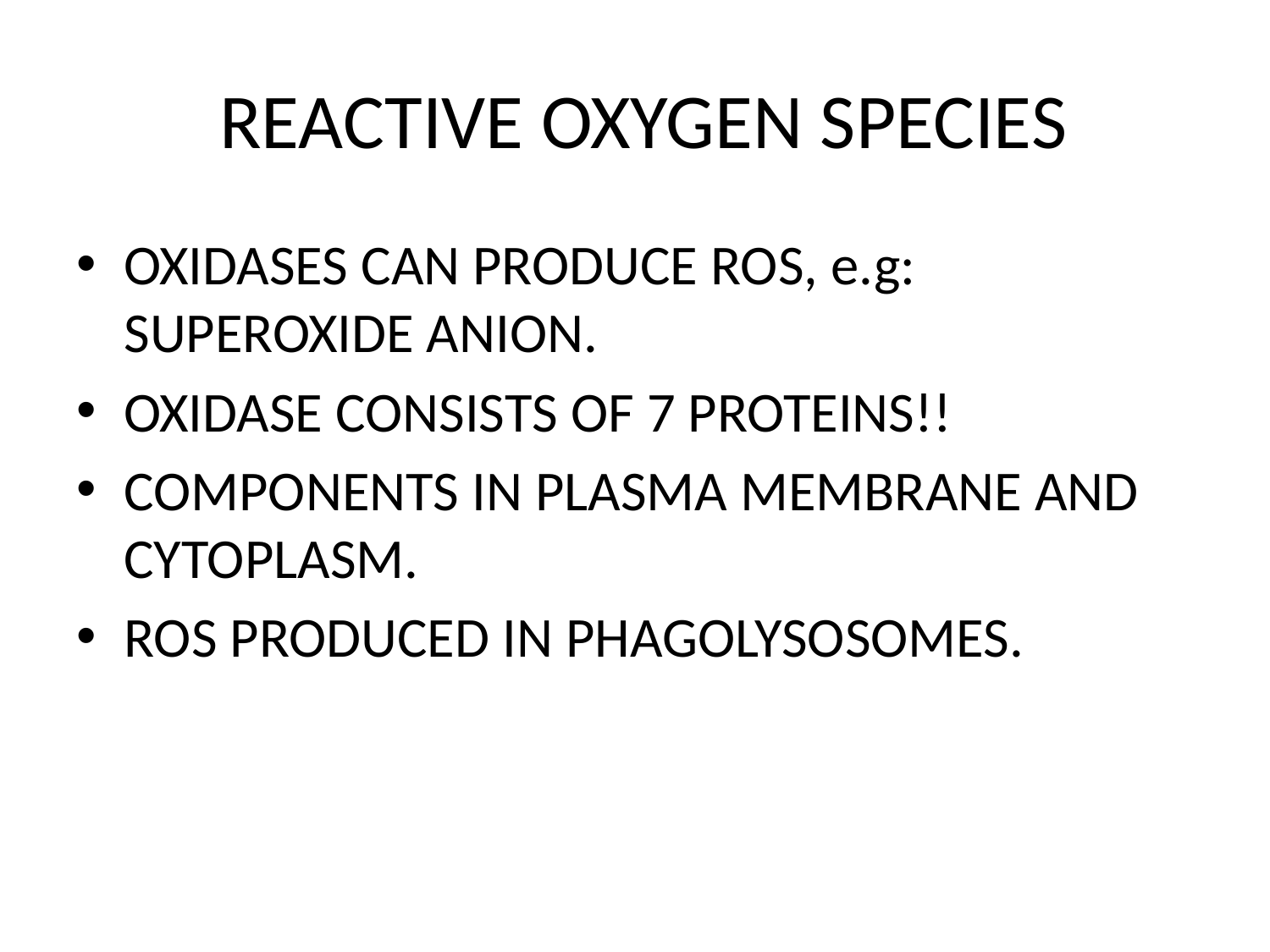

# REACTIVE OXYGEN SPECIES
OXIDASES CAN PRODUCE ROS, e.g: SUPEROXIDE ANION.
OXIDASE CONSISTS OF 7 PROTEINS!!
COMPONENTS IN PLASMA MEMBRANE AND CYTOPLASM.
ROS PRODUCED IN PHAGOLYSOSOMES.